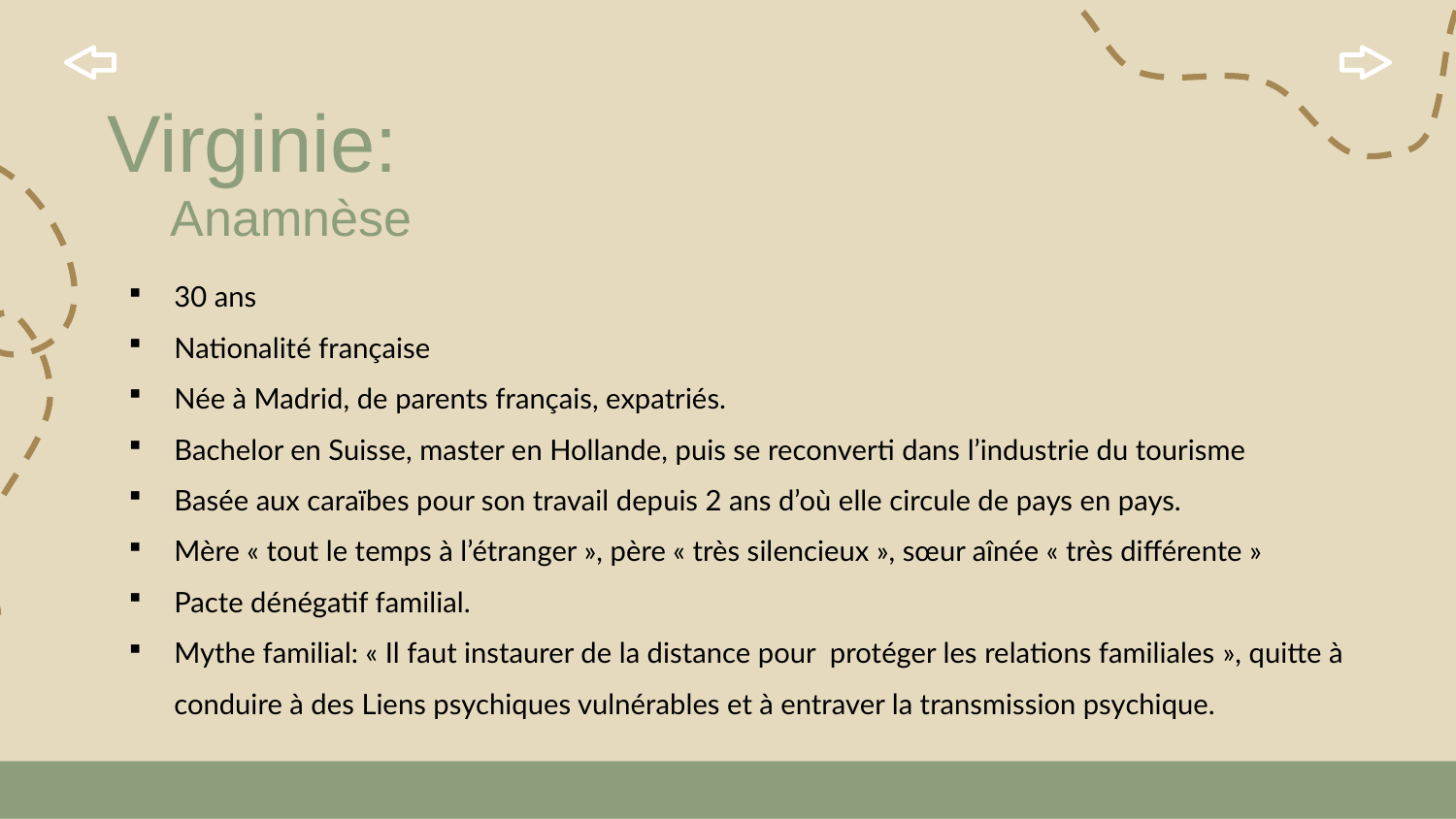

Virginie:
Anamnèse
30 ans
Nationalité française
Née à Madrid, de parents français, expatriés.
Bachelor en Suisse, master en Hollande, puis se reconverti dans l’industrie du tourisme
Basée aux caraïbes pour son travail depuis 2 ans d’où elle circule de pays en pays.
Mère « tout le temps à l’étranger », père « très silencieux », sœur aînée « très différente »
Pacte dénégatif familial.
Mythe familial: « Il faut instaurer de la distance pour  protéger les relations familiales », quitte à conduire à des Liens psychiques vulnérables et à entraver la transmission psychique.